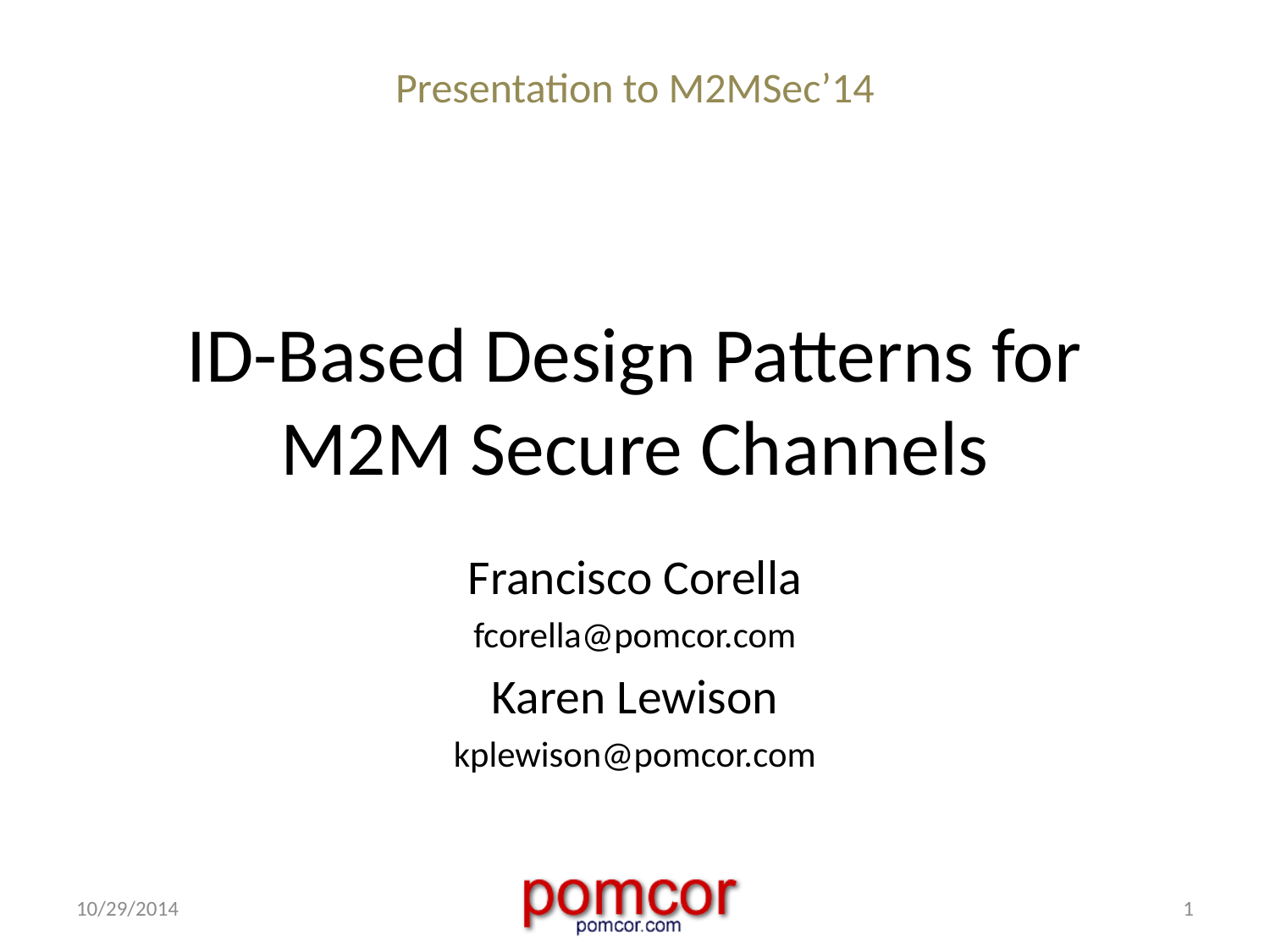

Presentation to M2MSec’14
# ID-Based Design Patterns for M2M Secure Channels
Francisco Corella
fcorella@pomcor.com
Karen Lewison
kplewison@pomcor.com

10/29/2014
1